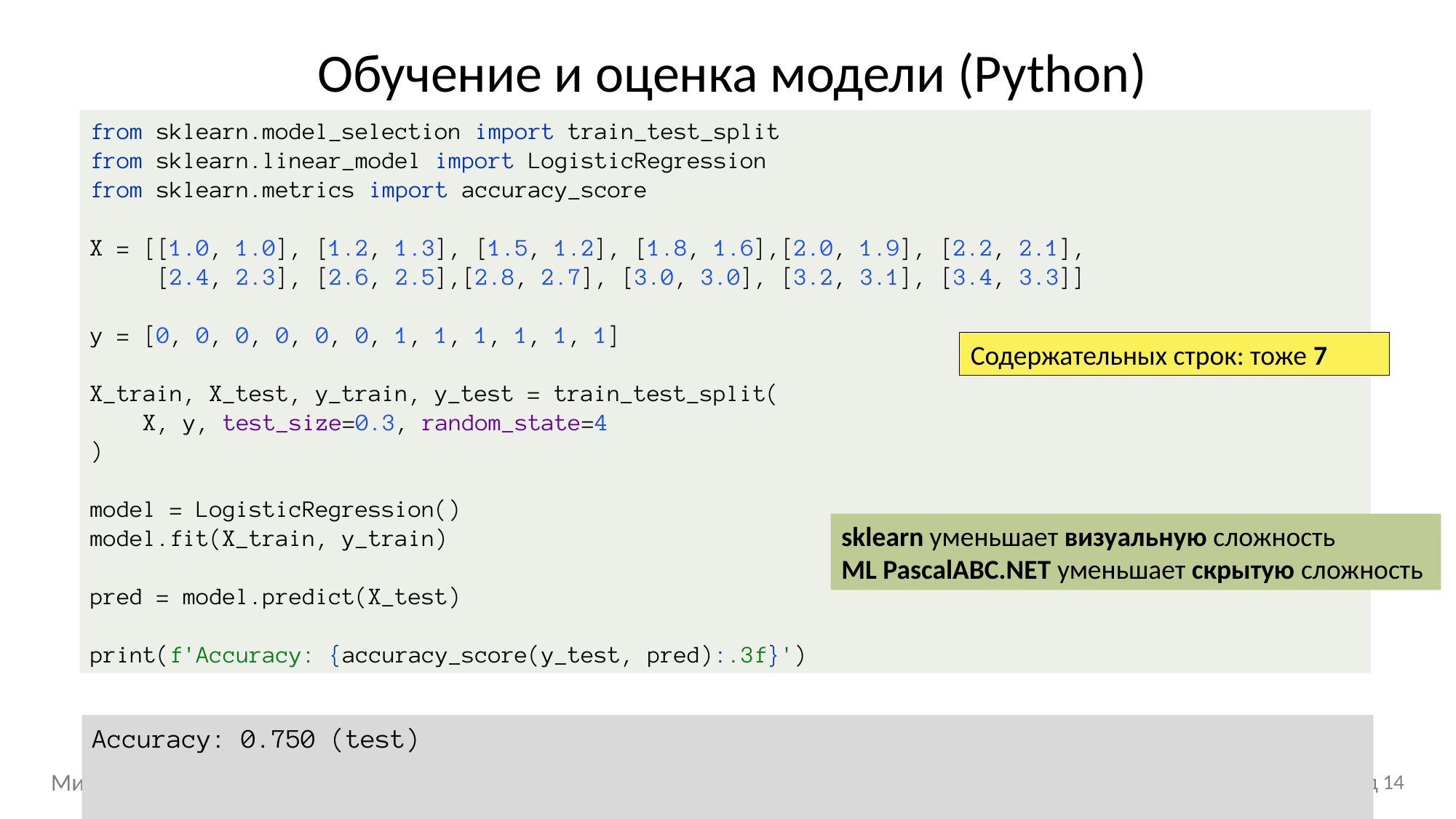

# Обучение и оценка модели (Python)
from sklearn.model_selection import train_test_split
from sklearn.linear_model import LogisticRegression
from sklearn.metrics import accuracy_score
X = [[1.0, 1.0], [1.2, 1.3], [1.5, 1.2], [1.8, 1.6],[2.0, 1.9], [2.2, 2.1],
     [2.4, 2.3], [2.6, 2.5],[2.8, 2.7], [3.0, 3.0], [3.2, 3.1], [3.4, 3.3]]
y = [0, 0, 0, 0, 0, 0, 1, 1, 1, 1, 1, 1]
X_train, X_test, y_train, y_test = train_test_split(
    X, y, test_size=0.3, random_state=4
)
model = LogisticRegression()
model.fit(X_train, y_train)
pred = model.predict(X_test)
print(f'Accuracy: {accuracy_score(y_test, pred):.3f}')
Содержательных строк: тоже 7
sklearn уменьшает визуальную сложность
ML PascalABC.NET уменьшает скрытую сложность
Accuracy: 0.750 (test)
Михалкович С.С. «Библиотека ML для PascalABC.NET»
Слайд 14